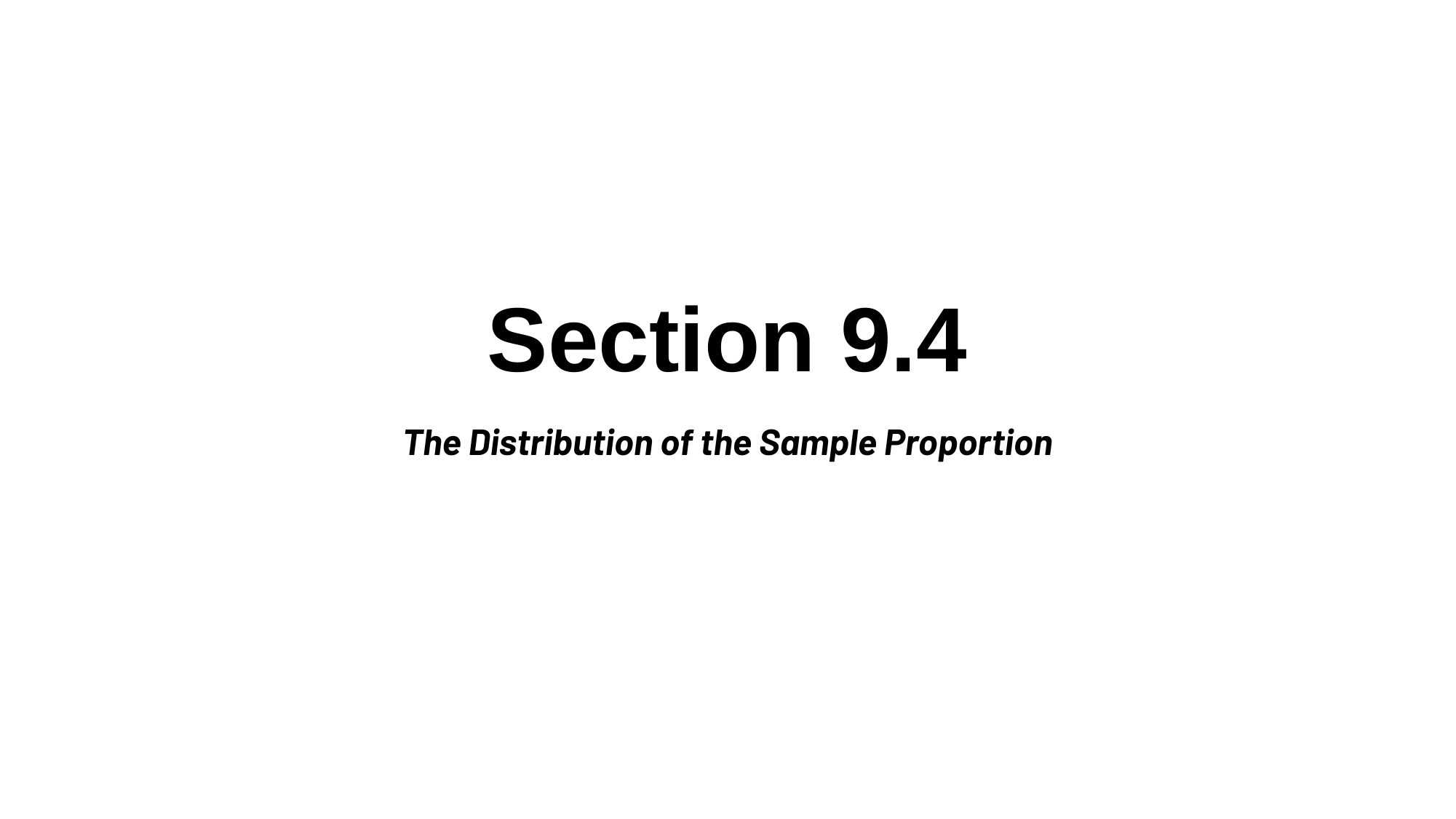

Section 9.4
The Distribution of the Sample Proportion